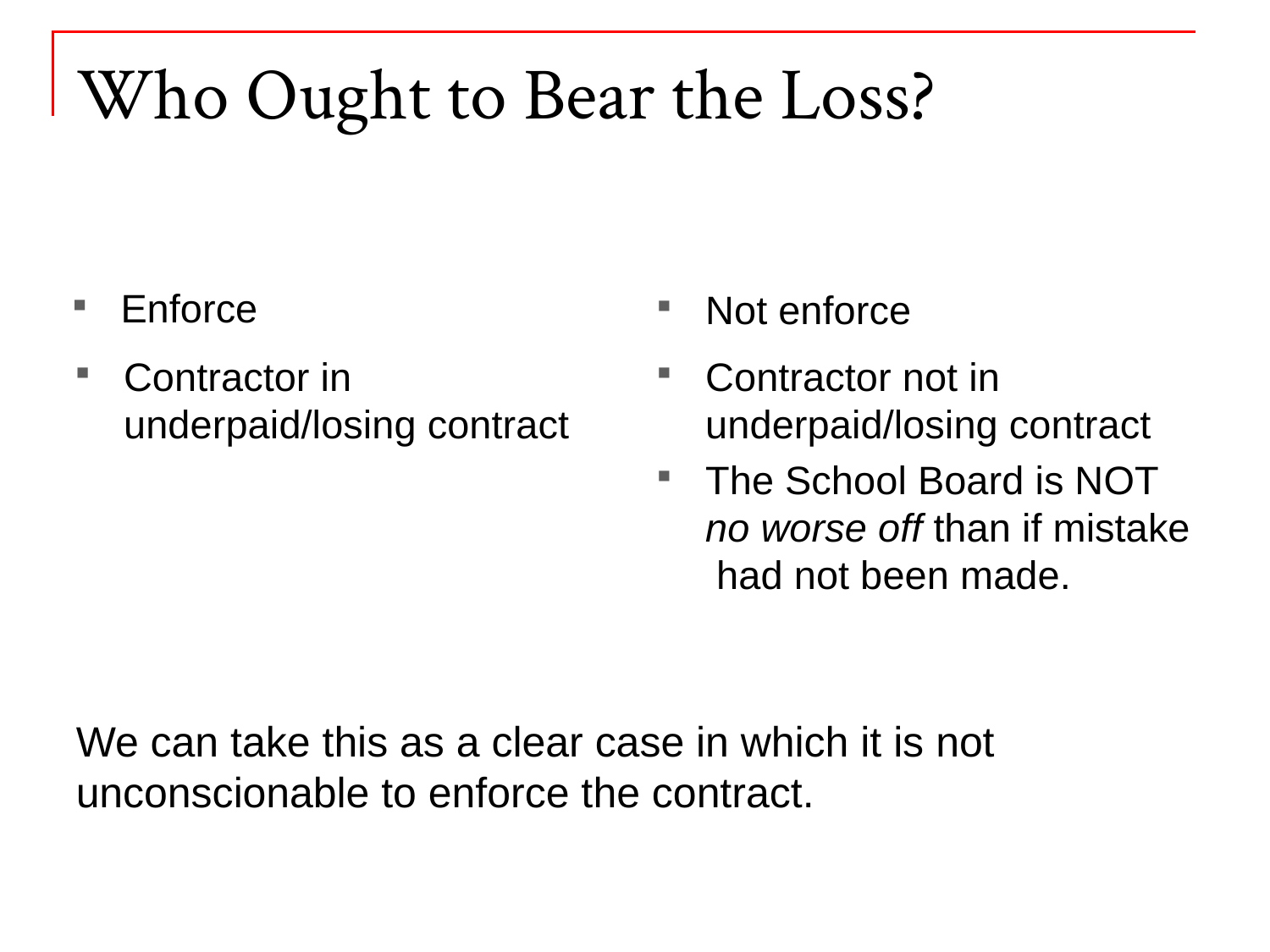

# Who Ought to Bear the Loss?
Enforce
Not enforce
Contractor not in underpaid/losing contract
The School Board is NOT no worse off than if mistake  had not been made.
Contractor in underpaid/losing contract
We can take this as a clear case in which it is not unconscionable to enforce the contract.